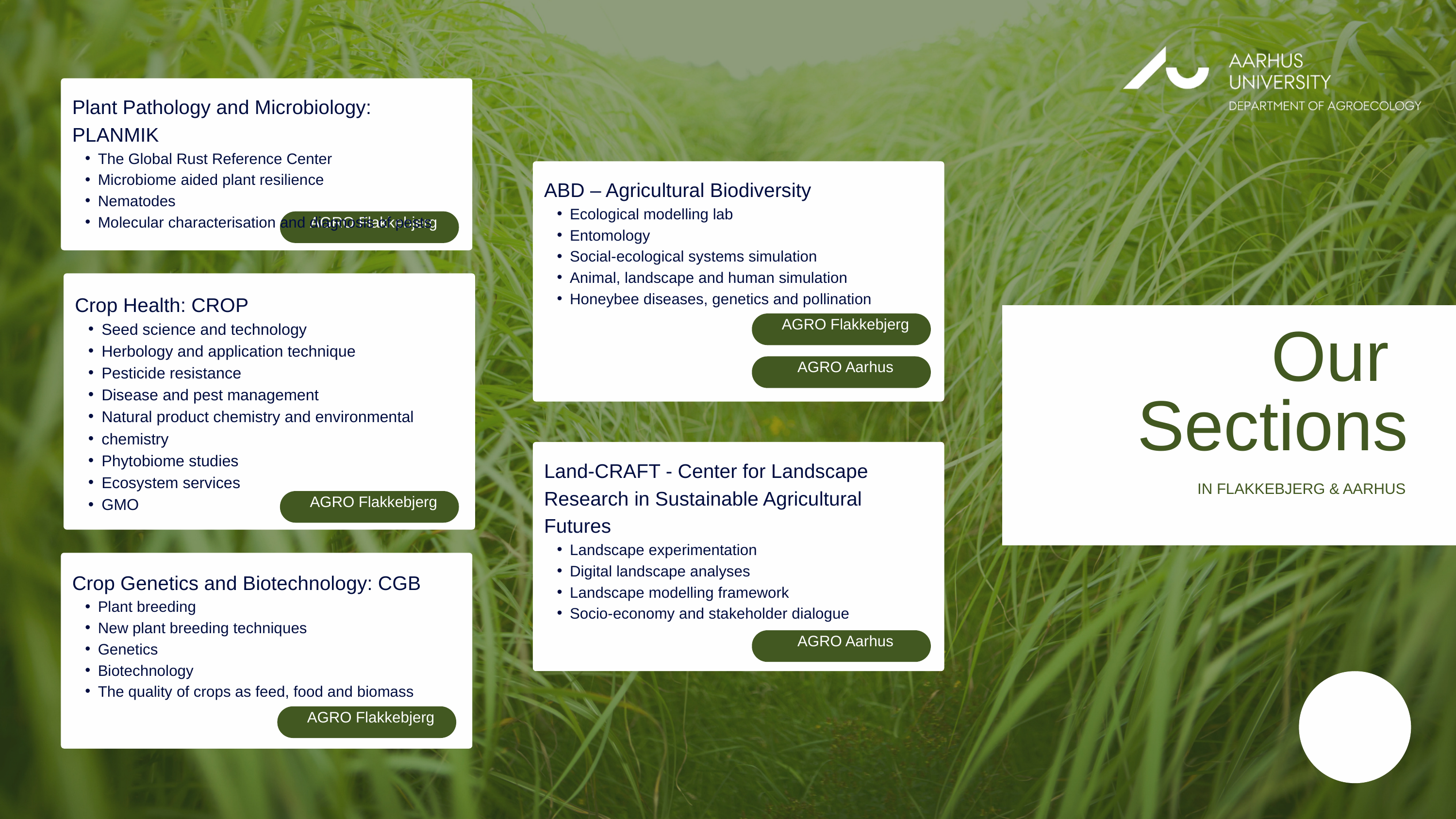

Plant Pathology and Microbiology: PLANMIK
The Global Rust Reference Center
Microbiome aided plant resilience
Nematodes
Molecular characterisation and diagnosis of pests

ABD – Agricultural Biodiversity
Ecological modelling lab
Entomology
Social-ecological systems simulation
Animal, landscape and human simulation
Honeybee diseases, genetics and pollination

  AGRO Flakkebjerg

Crop Health: CROP
Seed science and technology
Herbology and application technique
Pesticide resistance
Disease and pest management
Natural product chemistry and environmental
chemistry
Phytobiome studies
Ecosystem services
GMO

  AGRO Flakkebjerg

Our
Sections

  AGRO Aarhus

Land-CRAFT - Center for Landscape Research in Sustainable Agricultural Futures
Landscape experimentation
Digital landscape analyses
Landscape modelling framework
Socio-economy and stakeholder dialogue
IN FLAKKEBJERG & AARHUS

  AGRO Flakkebjerg

Crop Genetics and Biotechnology: CGB
Plant breeding
New plant breeding techniques
Genetics
Biotechnology
The quality of crops as feed, food and biomass

  AGRO Aarhus

  AGRO Flakkebjerg